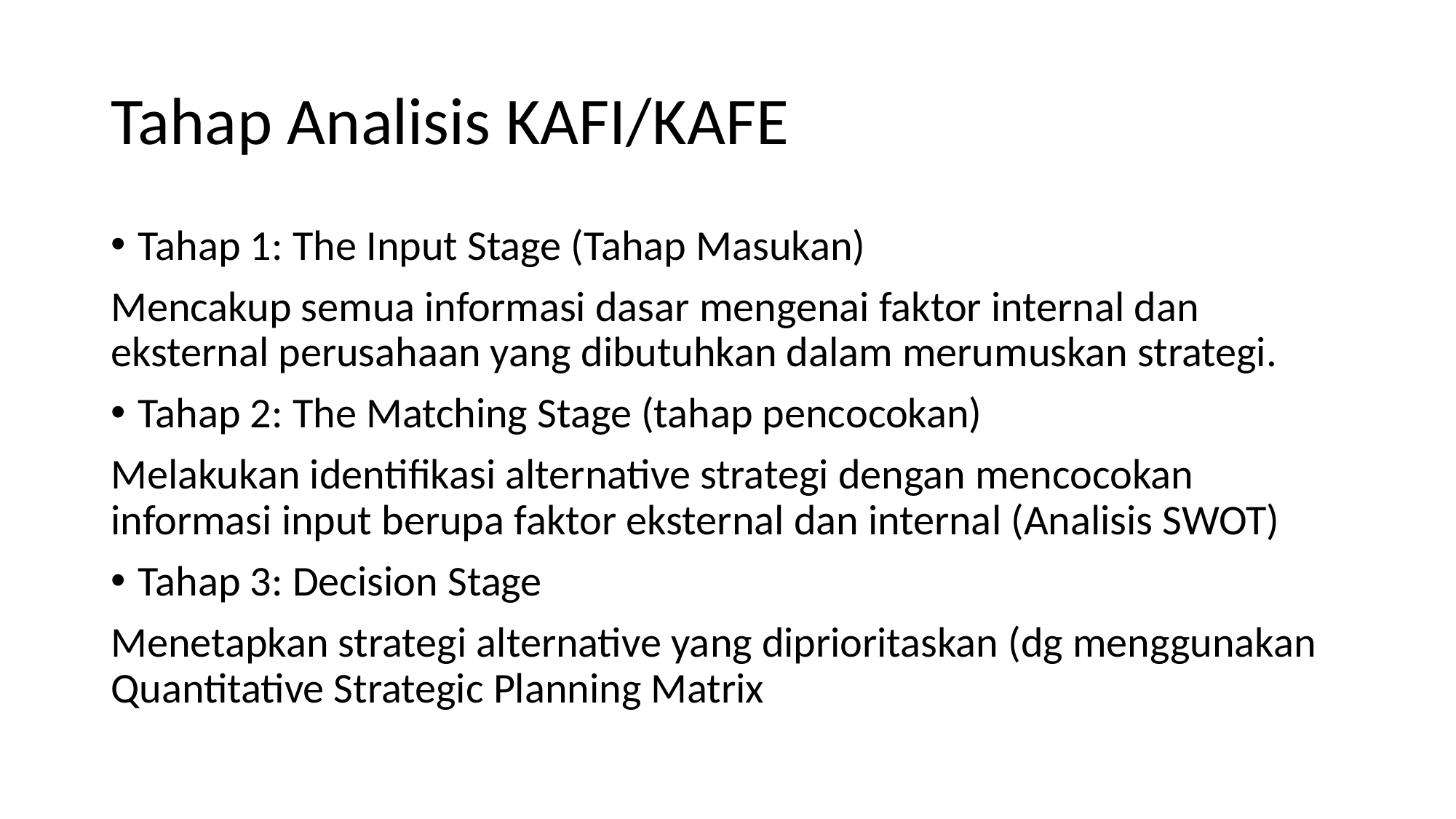

# Tahap Analisis KAFI/KAFE
Tahap 1: The Input Stage (Tahap Masukan)
Mencakup semua informasi dasar mengenai faktor internal dan eksternal perusahaan yang dibutuhkan dalam merumuskan strategi.
Tahap 2: The Matching Stage (tahap pencocokan)
Melakukan identifikasi alternative strategi dengan mencocokan informasi input berupa faktor eksternal dan internal (Analisis SWOT)
Tahap 3: Decision Stage
Menetapkan strategi alternative yang diprioritaskan (dg menggunakan Quantitative Strategic Planning Matrix